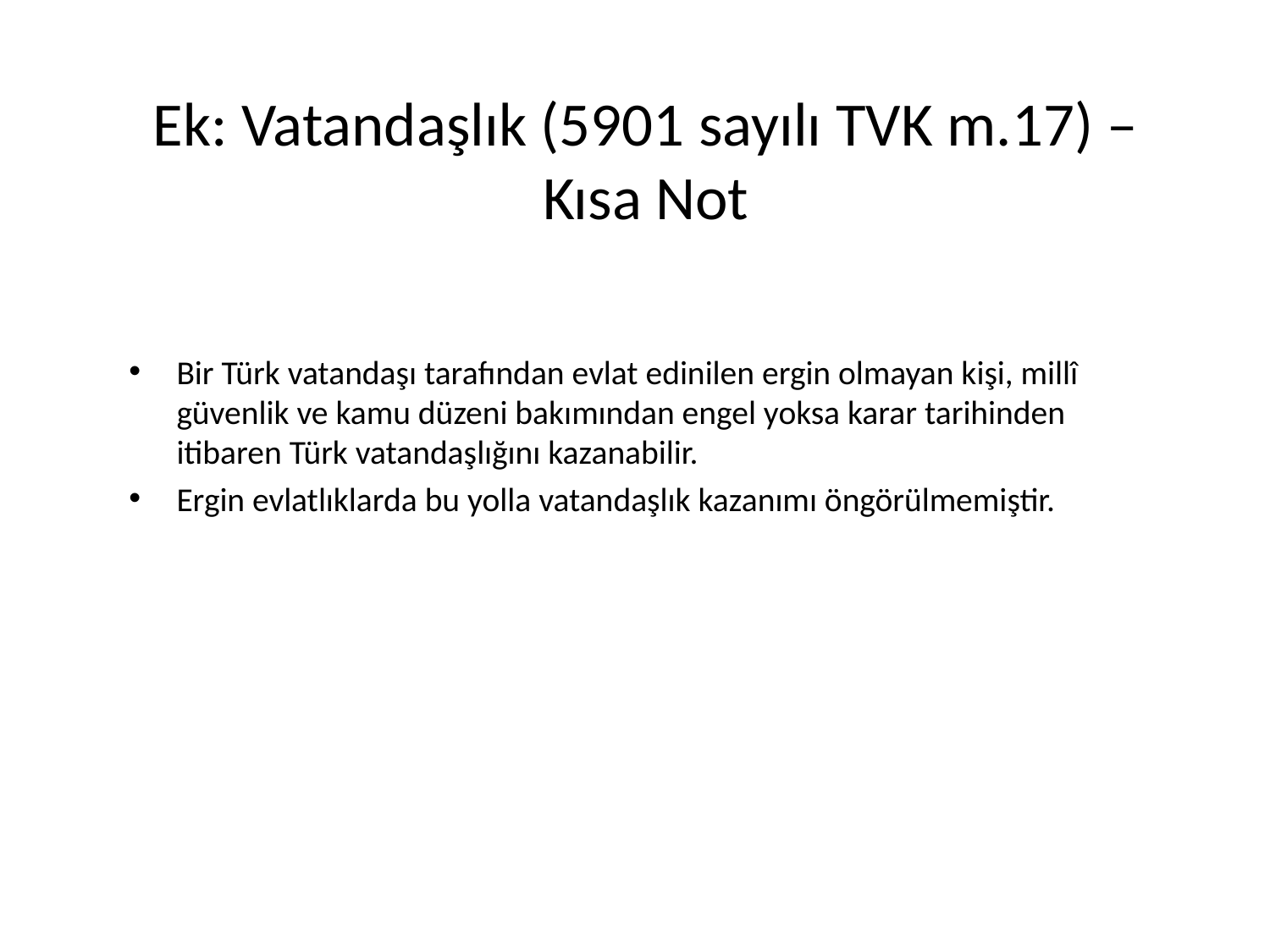

# Ek: Vatandaşlık (5901 sayılı TVK m.17) – Kısa Not
Bir Türk vatandaşı tarafından evlat edinilen ergin olmayan kişi, millî güvenlik ve kamu düzeni bakımından engel yoksa karar tarihinden itibaren Türk vatandaşlığını kazanabilir.
Ergin evlatlıklarda bu yolla vatandaşlık kazanımı öngörülmemiştir.